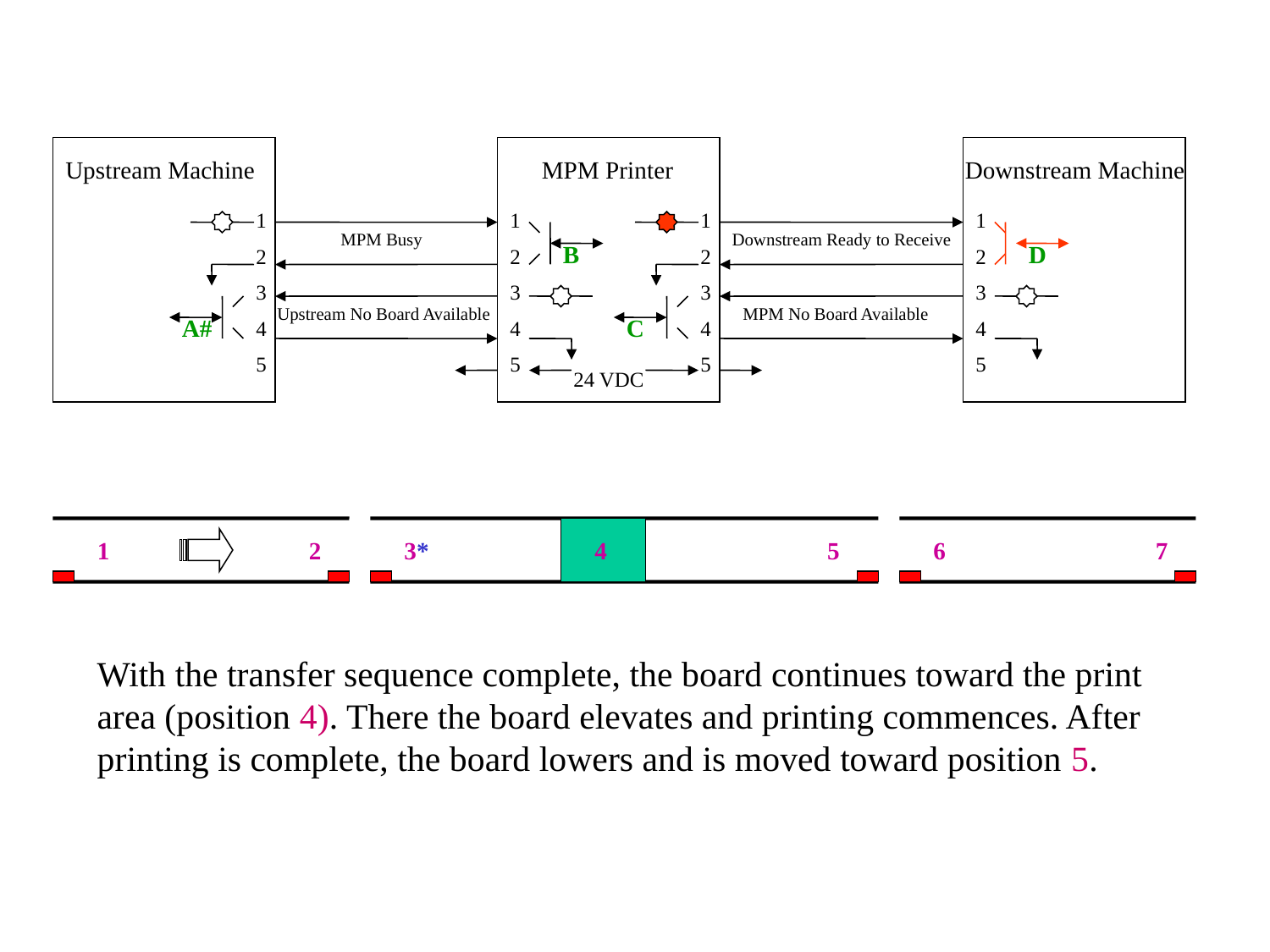

Upstream Machine
MPM Printer
Downstream Machine
1
2
3
4
5
1
2
3
4
5
1
2
3
4
5
1
2
3
4
5

MPM Busy

Downstream Ready to Receive

B
D

Upstream No Board Available

MPM No Board Available

A#
C

24 VDC

1

2
3*
4
5
6
7

With the transfer sequence complete, the board continues toward the print area (position 4). There the board elevates and printing commences. After printing is complete, the board lowers and is moved toward position 5.